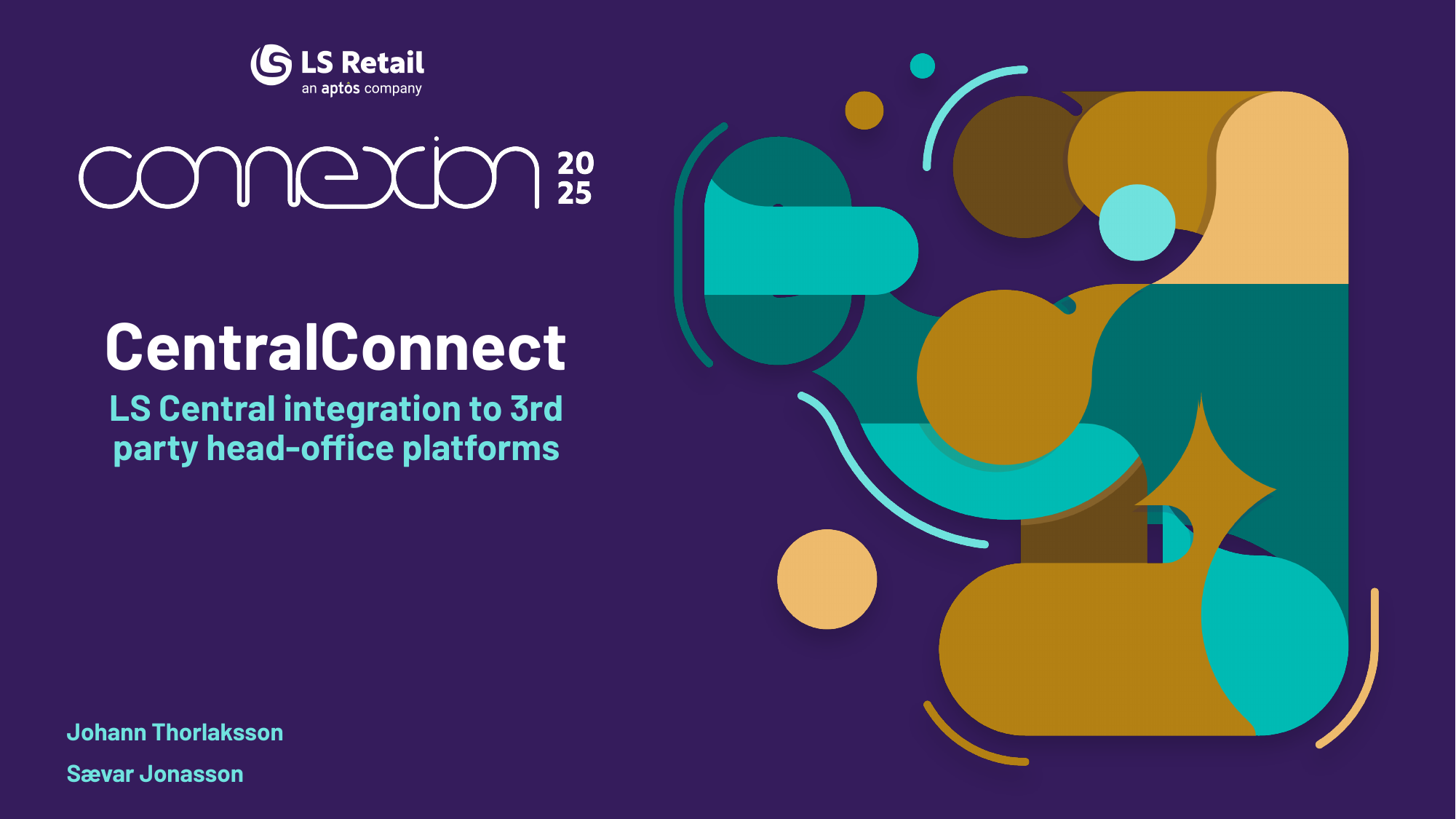

CentralConnect
LS Central integration to 3rd party head-office platforms
Johann Thorlaksson
Sævar Jonasson